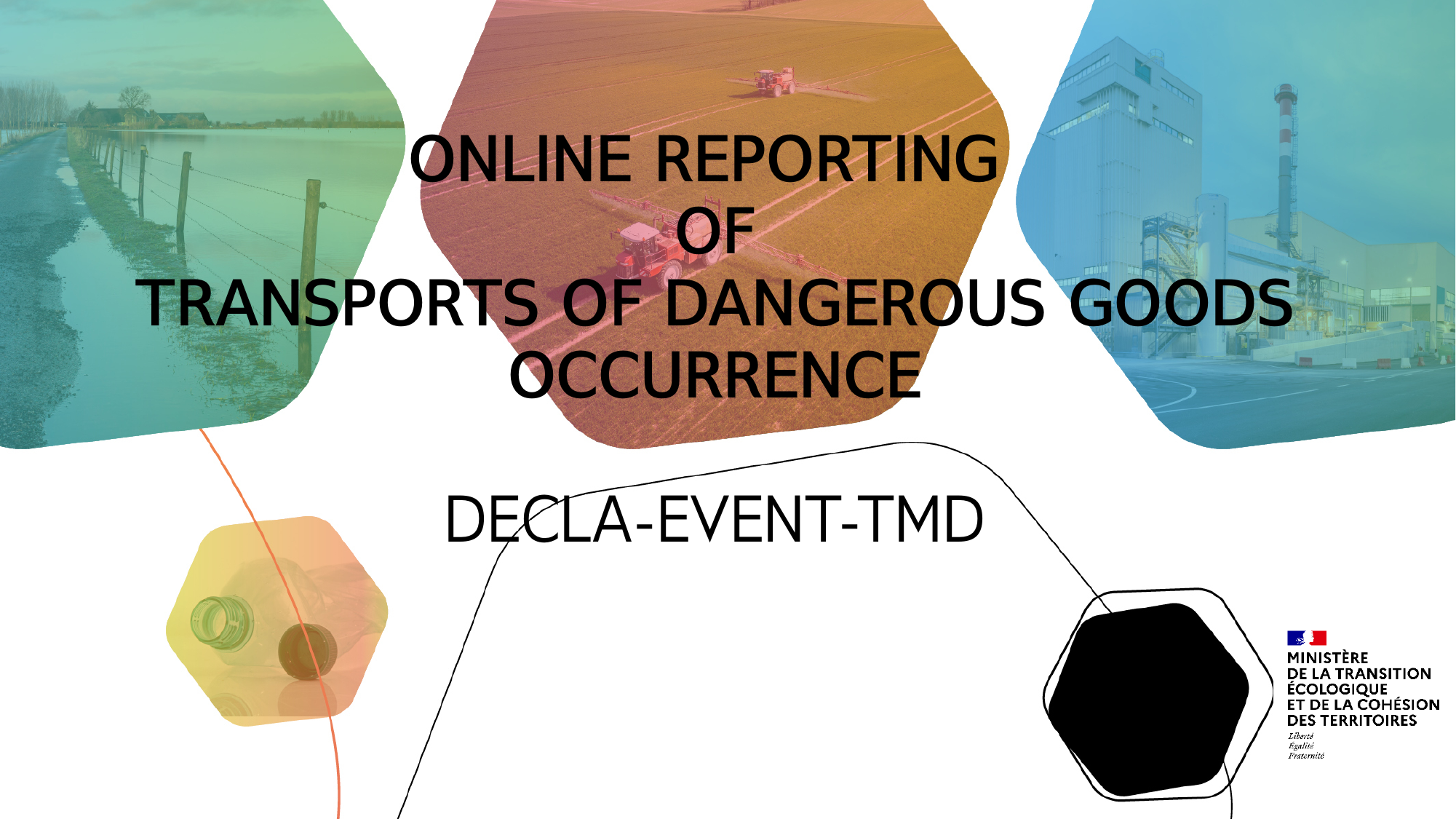

# ONLINE REPORTING OF TRANSPORTS OF DANGEROUS GOODS OCCURRENCE DECLA-EVENT-TMD